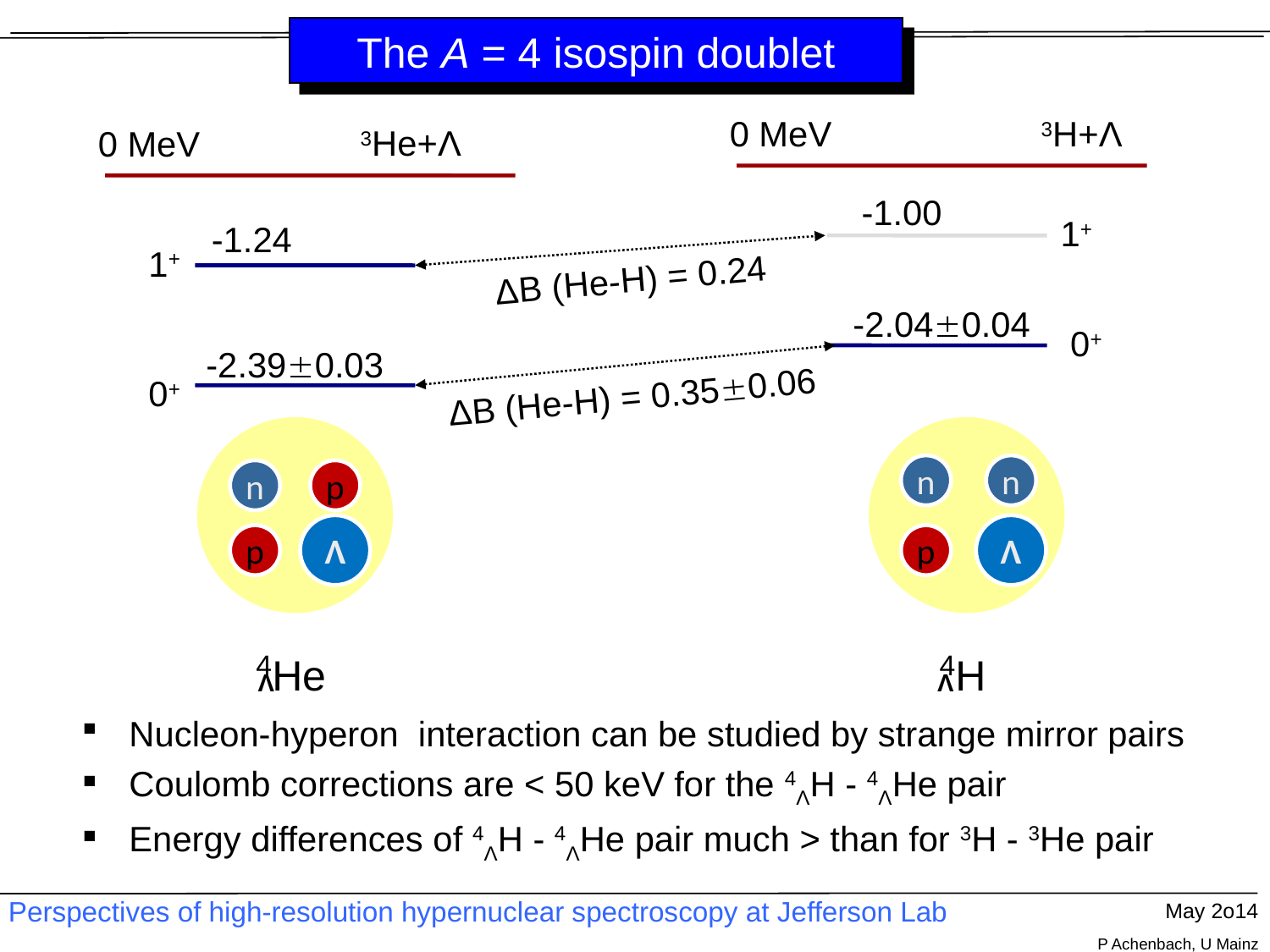

# The A = 4 isospin doublet
0 MeV
3H+Λ
3He+Λ
0 MeV

-1.00

1+
-1.24

1+

ΔB (He-H) = 0.24

-2.04±0.04
0+
-2.39±0.03

0+
ΔB (He-H) = 0.35±0.06

n
p
Λ
p

n
n
Λ
p
4He
Λ
4H
Λ
Nucleon-hyperon  interaction can be studied by strange mirror pairs
Coulomb corrections are < 50 keV for the 4ΛH - 4ΛHe pair
Energy differences of 4ΛH - 4ΛHe pair much > than for 3H - 3He pair